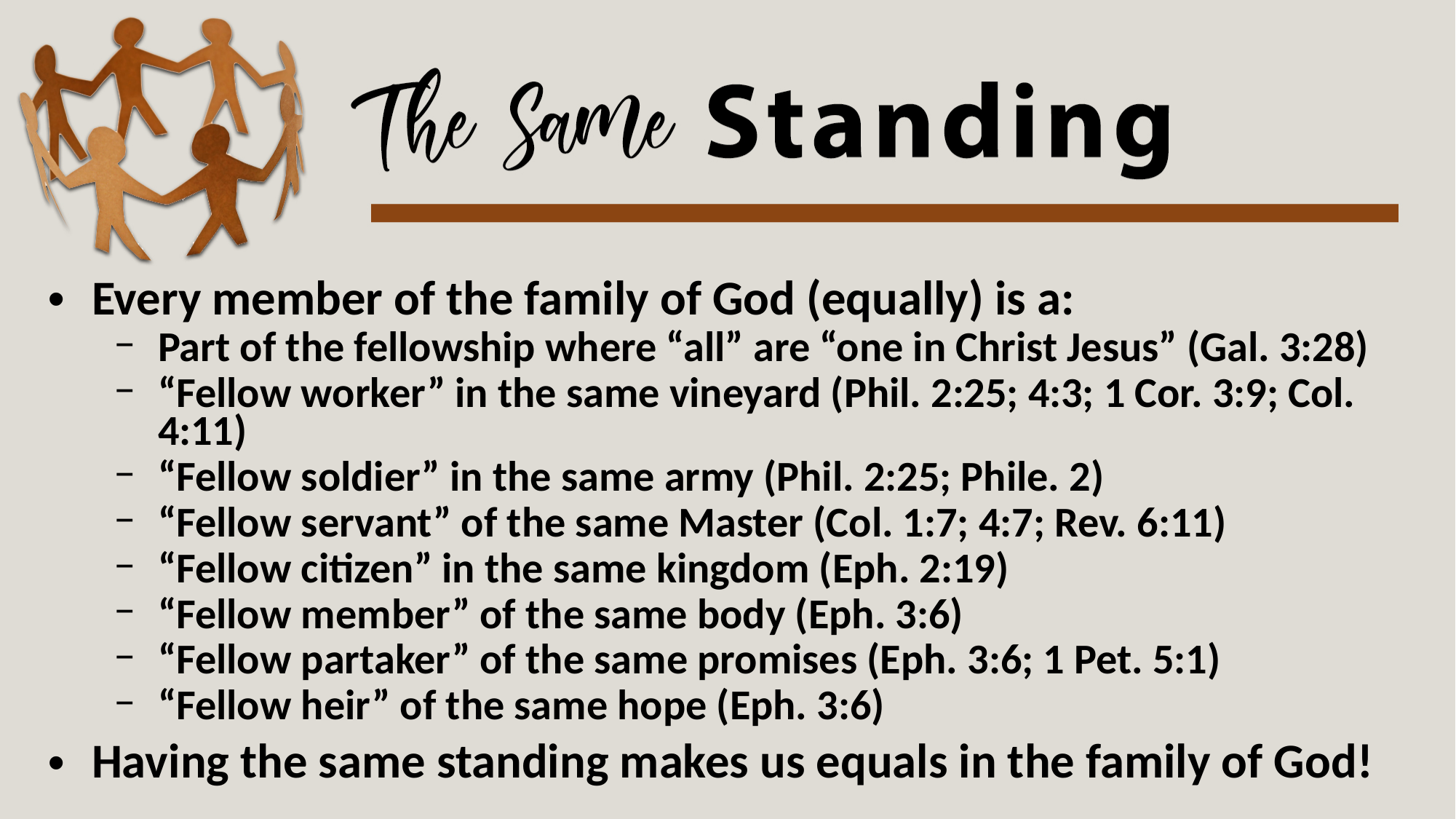

Every member of the family of God (equally) is a:
Part of the fellowship where “all” are “one in Christ Jesus” (Gal. 3:28)
“Fellow worker” in the same vineyard (Phil. 2:25; 4:3; 1 Cor. 3:9; Col. 4:11)
“Fellow soldier” in the same army (Phil. 2:25; Phile. 2)
“Fellow servant” of the same Master (Col. 1:7; 4:7; Rev. 6:11)
“Fellow citizen” in the same kingdom (Eph. 2:19)
“Fellow member” of the same body (Eph. 3:6)
“Fellow partaker” of the same promises (Eph. 3:6; 1 Pet. 5:1)
“Fellow heir” of the same hope (Eph. 3:6)
Having the same standing makes us equals in the family of God!